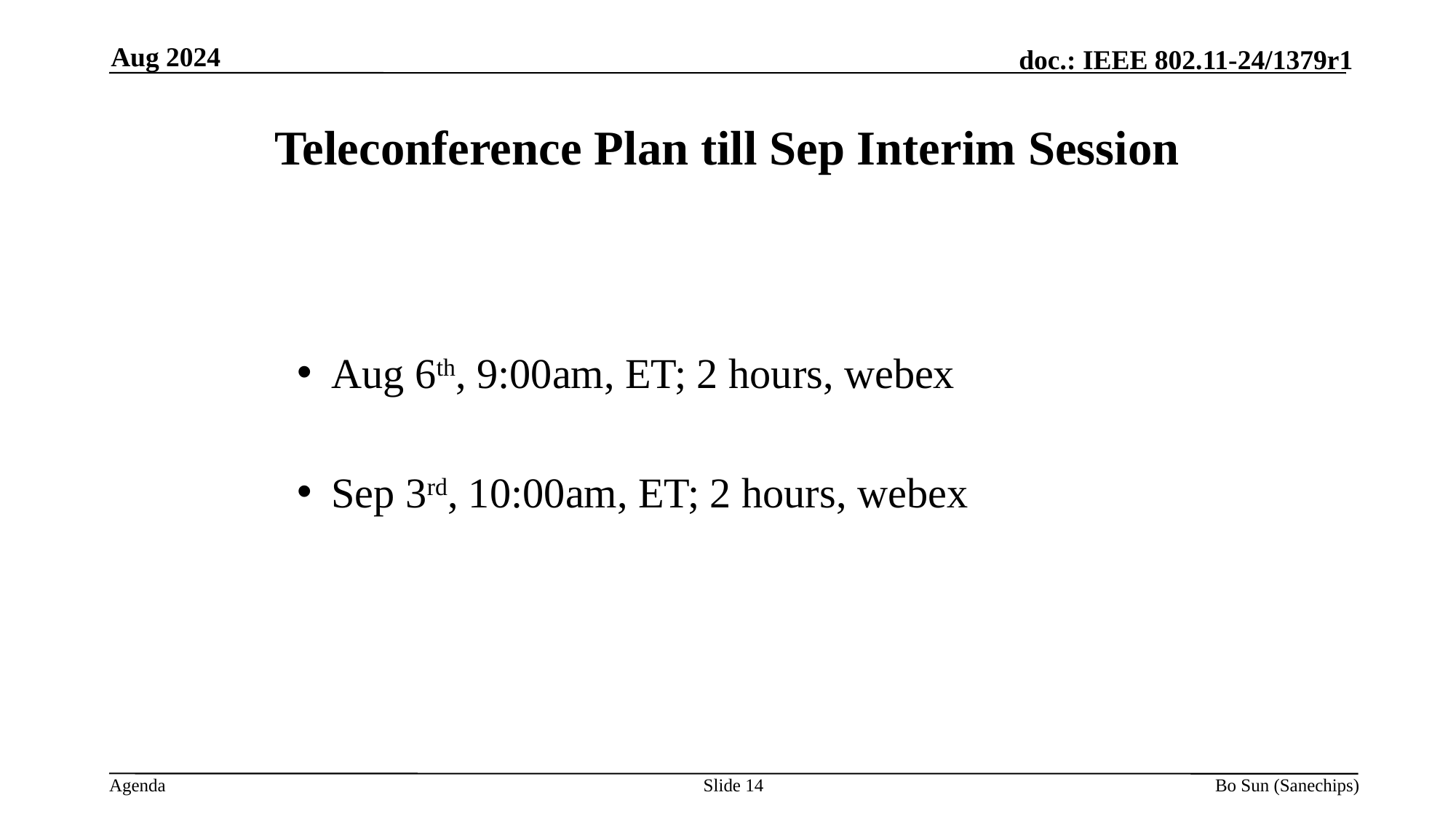

Aug 2024
Teleconference Plan till Sep Interim Session
Aug 6th, 9:00am, ET; 2 hours, webex
Sep 3rd, 10:00am, ET; 2 hours, webex
Slide 14
Bo Sun (Sanechips)